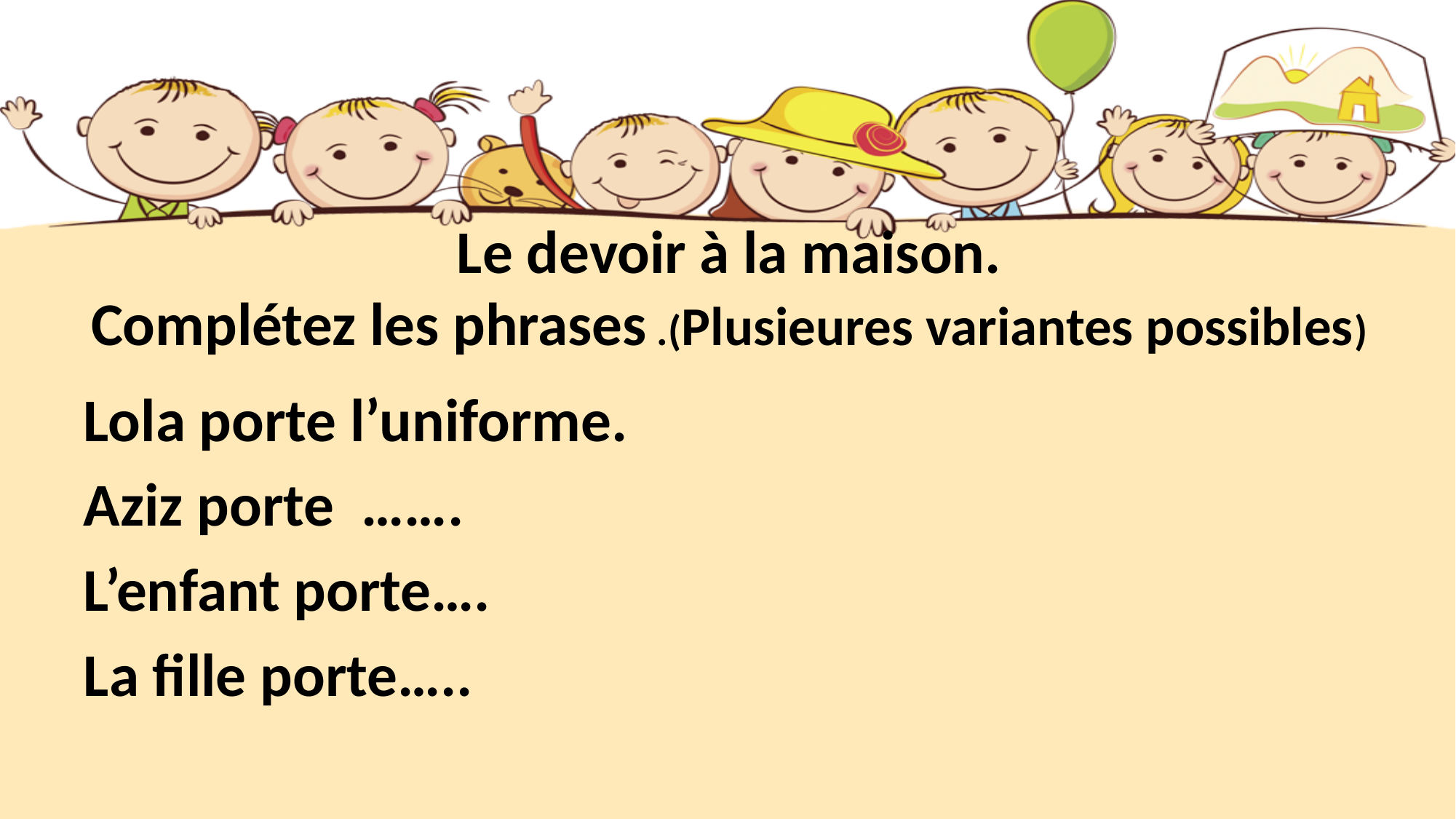

# Le devoir à la maison. Complétez les phrases .(Plusieures variantes possibles)
Lola porte l’uniforme.
Aziz porte  …….
L’enfant porte….
La fille porte…..